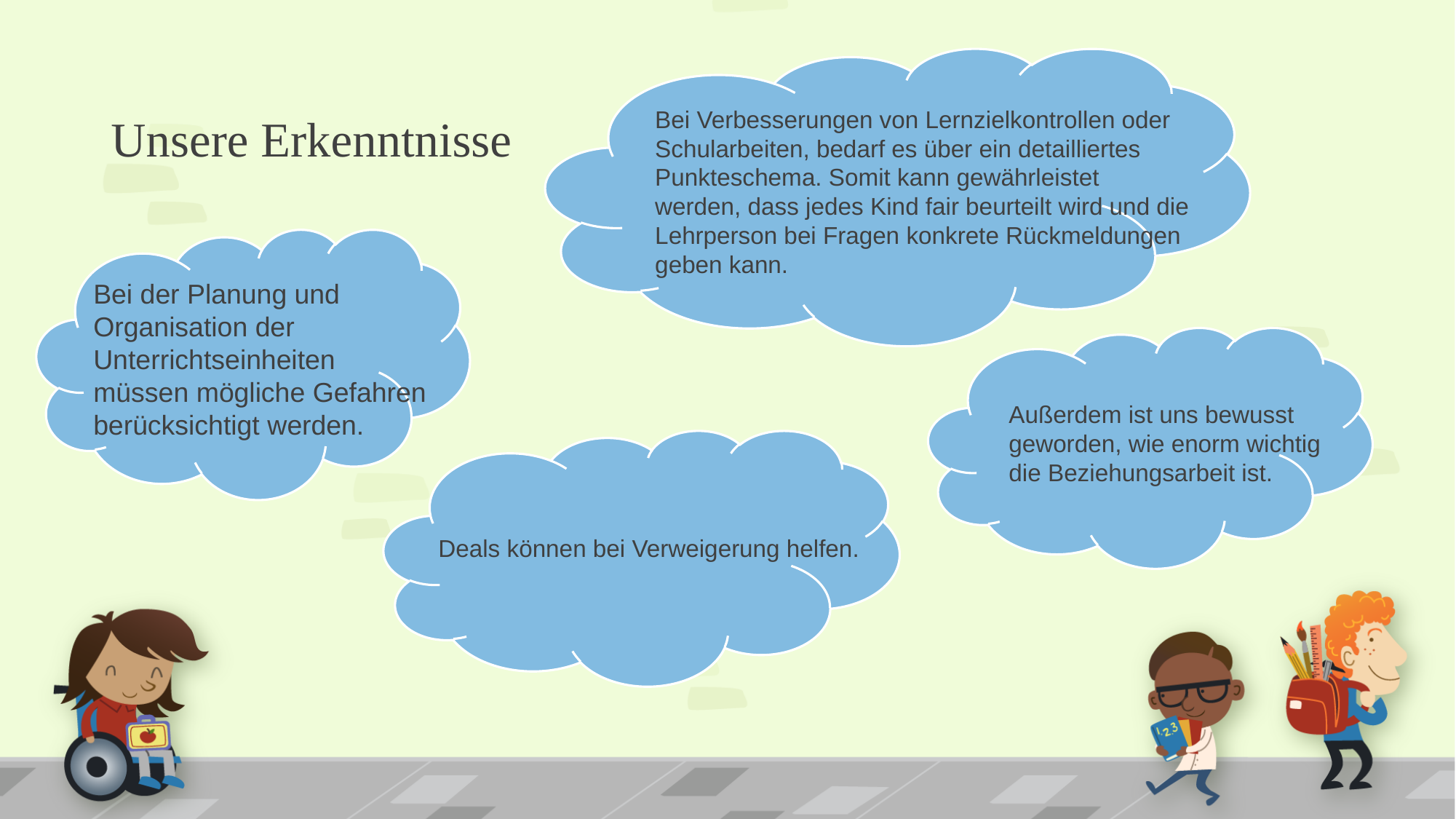

# Unsere Erkenntnisse

Bei Verbesserungen von Lernzielkontrollen oder Schularbeiten, bedarf es über ein detailliertes Punkteschema. Somit kann gewährleistet werden, dass jedes Kind fair beurteilt wird und die Lehrperson bei Fragen konkrete Rückmeldungen geben kann.

Bei der Planung und Organisation der Unterrichtseinheiten müssen mögliche Gefahren berücksichtigt werden.

Außerdem ist uns bewusst geworden, wie enorm wichtig die Beziehungsarbeit ist.

Deals können bei Verweigerung helfen.